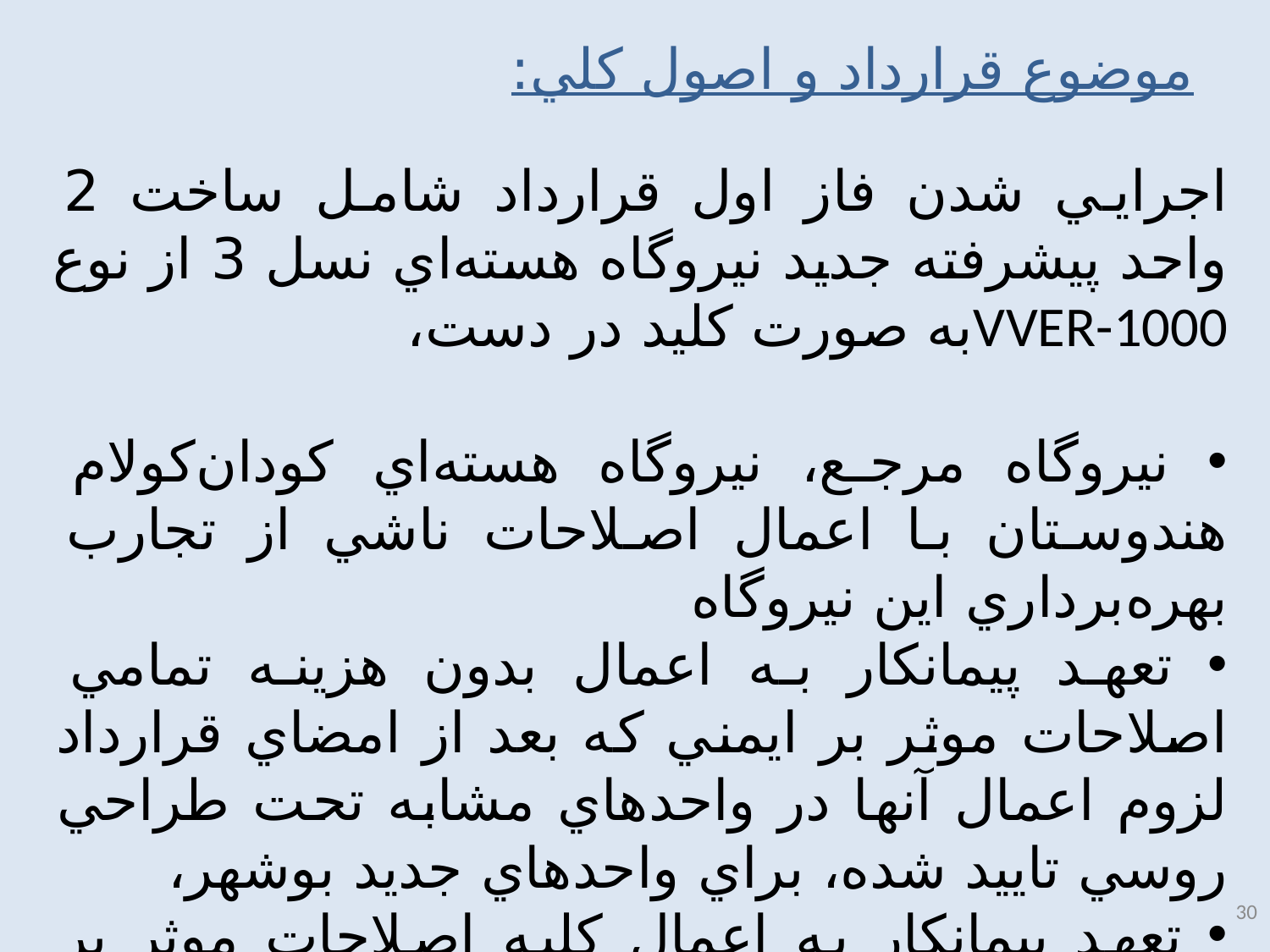

# موضوع قرارداد و اصول كلي:
اجرايي شدن فاز اول قرارداد شامل ساخت 2 واحد پيشرفته جديد نيروگاه هسته‌اي نسل 3 از نوع VVER-1000به صورت كليد در دست،

 نيروگاه مرجع، نيروگاه هسته‌اي كودان‌كولام هندوستان با اعمال اصلاحات ناشي از تجارب بهره‌برداري اين نيروگاه
 تعهد پيمانكار به اعمال بدون هزينه تمامي اصلاحات موثر بر ايمني كه بعد از امضاي قرارداد لزوم اعمال آنها در واحد‌هاي مشابه تحت طراحي روسي تاييد شده، براي واحد‌هاي جديد بوشهر،
 تعهد پيمانكار به اعمال كليه اصلاحات موثر بر ايمني كه قبل از امضاي قرارداد واحد‌هاي جديد در نيروگاه مرجع اعمال شده در طرح واحد‌هاي جديد بوشهر،

30